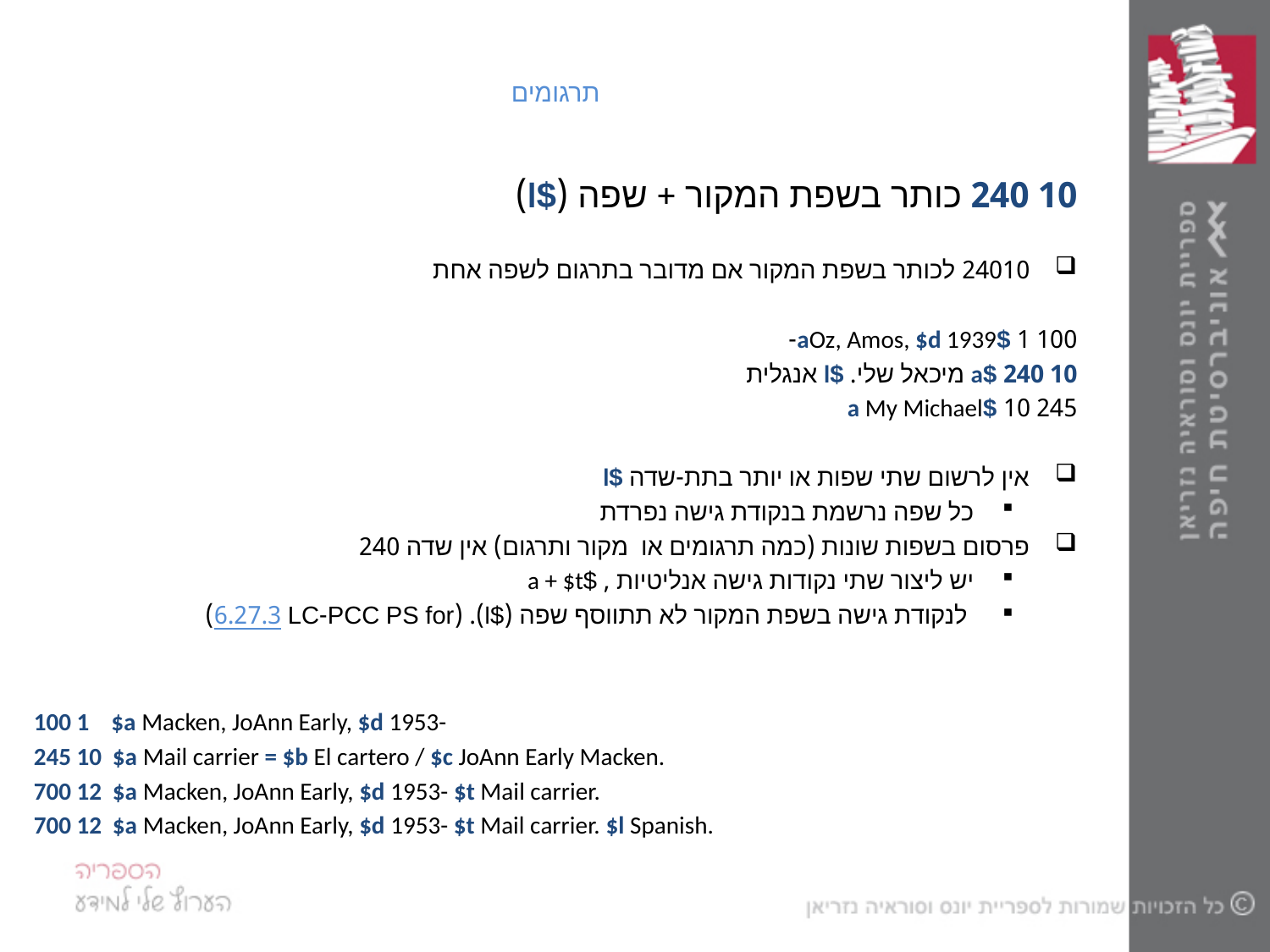

# תרגומים
10 240 כותר בשפת המקור + שפה ($l)

24010 לכותר בשפת המקור אם מדובר בתרגום לשפה אחת

100 1 $aOz, Amos, $d 1939-
10 240 $a מיכאל שלי. $l אנגלית
245 10 $a My Michael

אין לרשום שתי שפות או יותר בתת-שדה $l
כל שפה נרשמת בנקודת גישה נפרדת
פרסום בשפות שונות (כמה תרגומים או  מקור ותרגום) אין שדה 240
יש ליצור שתי נקודות גישה אנליטיות , $a + $t
 לנקודת גישה בשפת המקור לא תתווסף שפה ($l). (LC-PCC PS for 6.27.3)

100 1    $a Macken, JoAnn Early, $d 1953-
245 10  $a Mail carrier = $b El cartero / $c JoAnn Early Macken.
700 12  $a Macken, JoAnn Early, $d 1953- $t Mail carrier.
700 12  $a Macken, JoAnn Early, $d 1953- $t Mail carrier. $l Spanish.